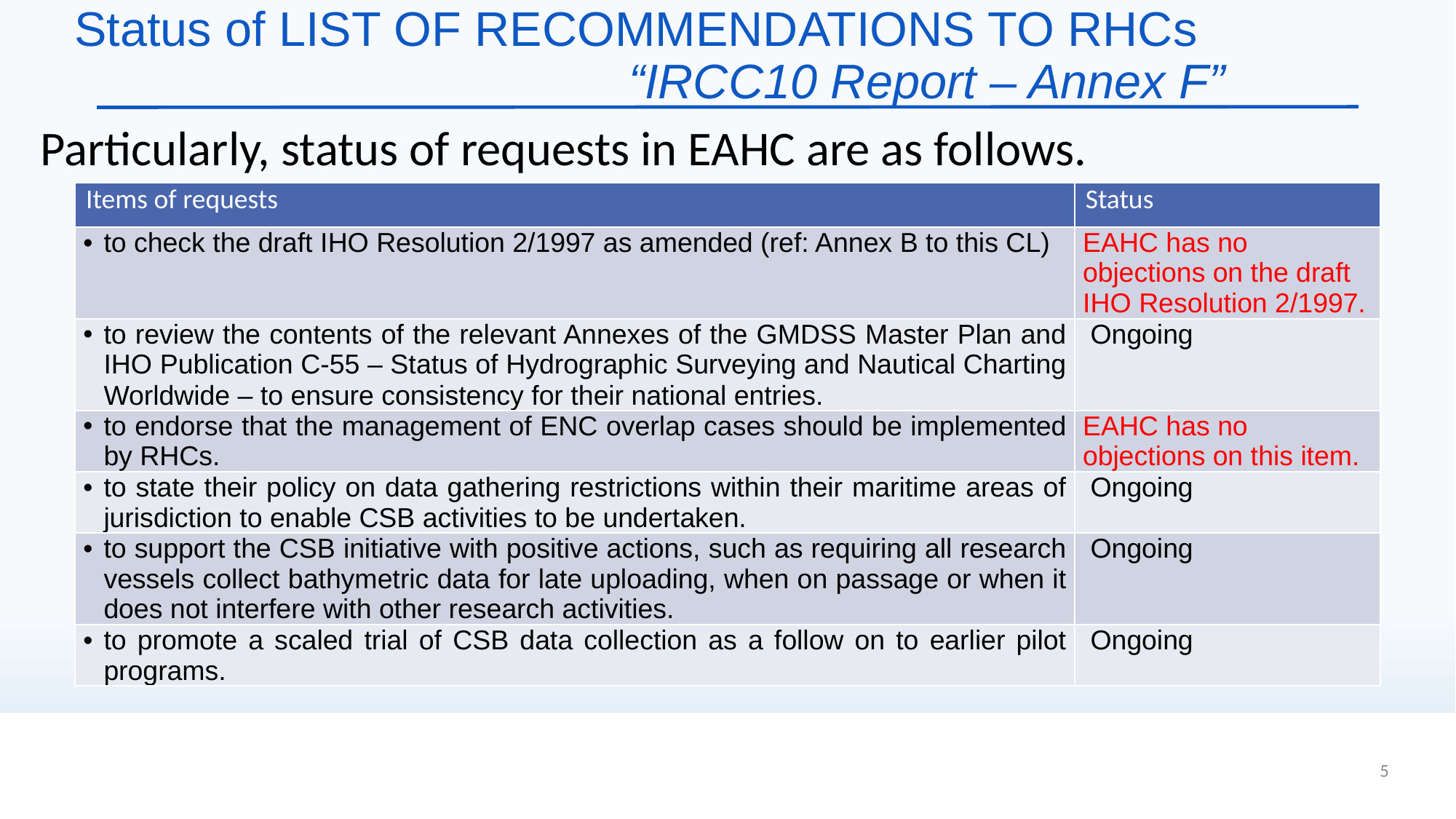

# Status of LIST OF RECOMMENDATIONS TO RHCs   “IRCC10 Report – Annex F”
Particularly, status of requests in EAHC are as follows.

| Items of requests | Status |
| --- | --- |
| to check the draft IHO Resolution 2/1997 as amended (ref: Annex B to this CL) | EAHC has no objections on the draft IHO Resolution 2/1997. |
| to review the contents of the relevant Annexes of the GMDSS Master Plan and IHO Publication C-55 – Status of Hydrographic Surveying and Nautical Charting Worldwide – to ensure consistency for their national entries. | Ongoing |
| to endorse that the management of ENC overlap cases should be implemented by RHCs. | EAHC has no objections on this item. |
| to state their policy on data gathering restrictions within their maritime areas of jurisdiction to enable CSB activities to be undertaken. | Ongoing |
| to support the CSB initiative with positive actions, such as requiring all research vessels collect bathymetric data for late uploading, when on passage or when it does not interfere with other research activities. | Ongoing |
| to promote a scaled trial of CSB data collection as a follow on to earlier pilot programs. | Ongoing |

5